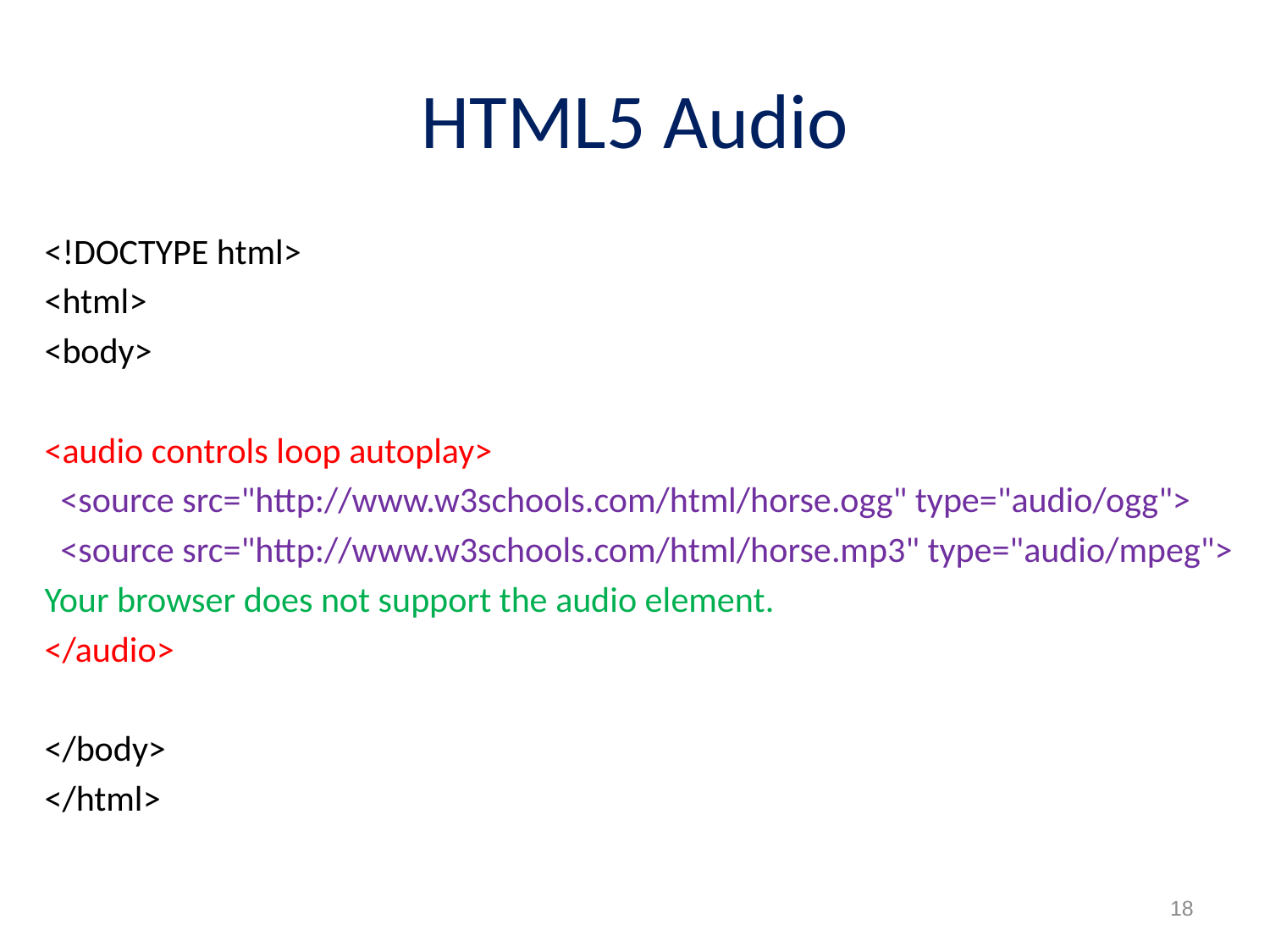

# HTML5 Audio
<!DOCTYPE html>
<html>
<body>

<audio controls loop autoplay>
  <source src="http://www.w3schools.com/html/horse.ogg" type="audio/ogg">
  <source src="http://www.w3schools.com/html/horse.mp3" type="audio/mpeg">
Your browser does not support the audio element.
</audio>

</body>
</html>
18